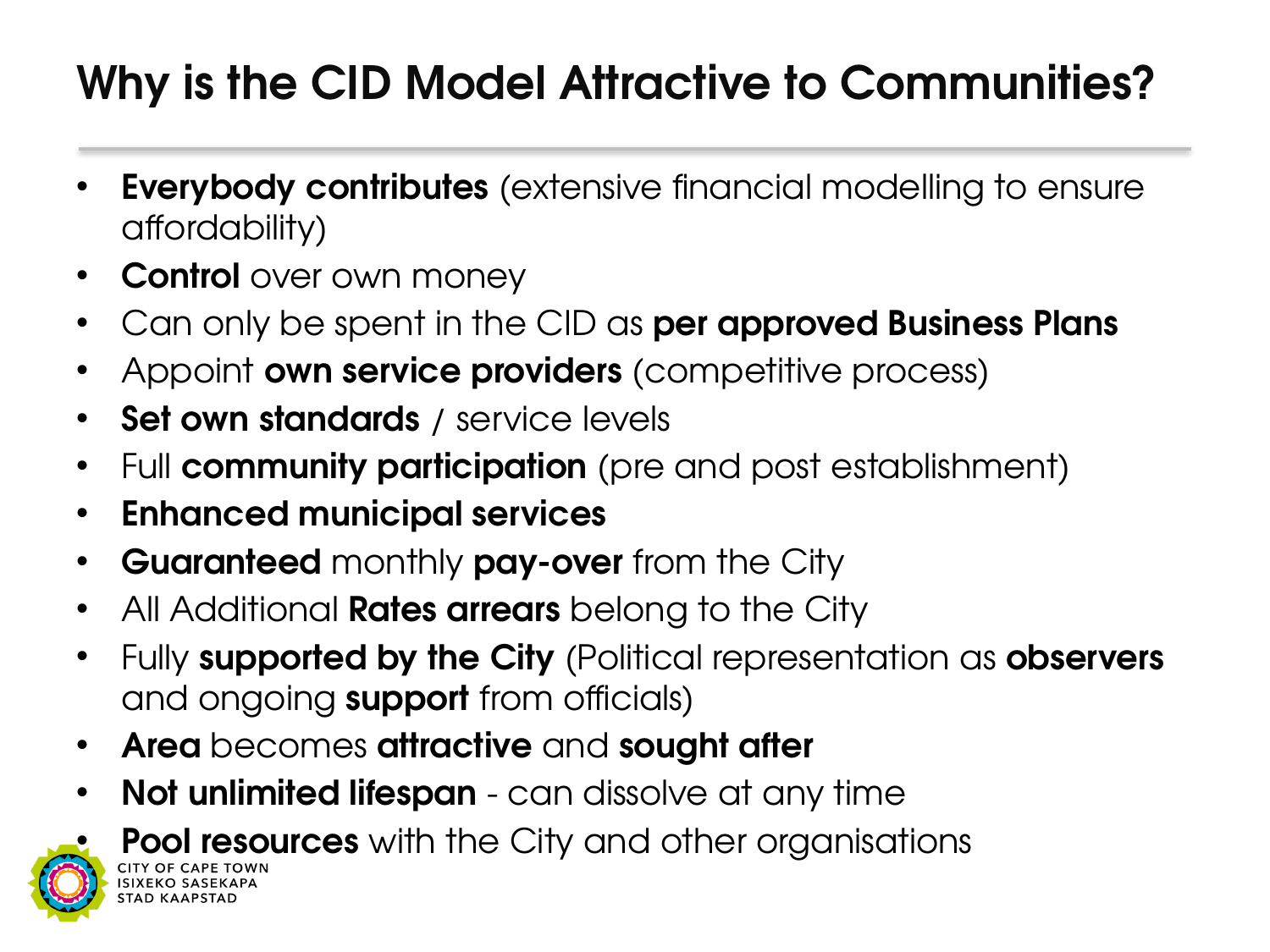

# Why is the CID Model Attractive to Communities?
Everybody contributes (extensive financial modelling to ensure affordability)
Control over own money
Can only be spent in the CID as per approved Business Plans
Appoint own service providers (competitive process)
Set own standards / service levels
Full community participation (pre and post establishment)
Enhanced municipal services
Guaranteed monthly pay-over from the City
All Additional Rates arrears belong to the City
Fully supported by the City (Political representation as observers and ongoing support from officials)
Area becomes attractive and sought after
Not unlimited lifespan - can dissolve at any time
Pool resources with the City and other organisations